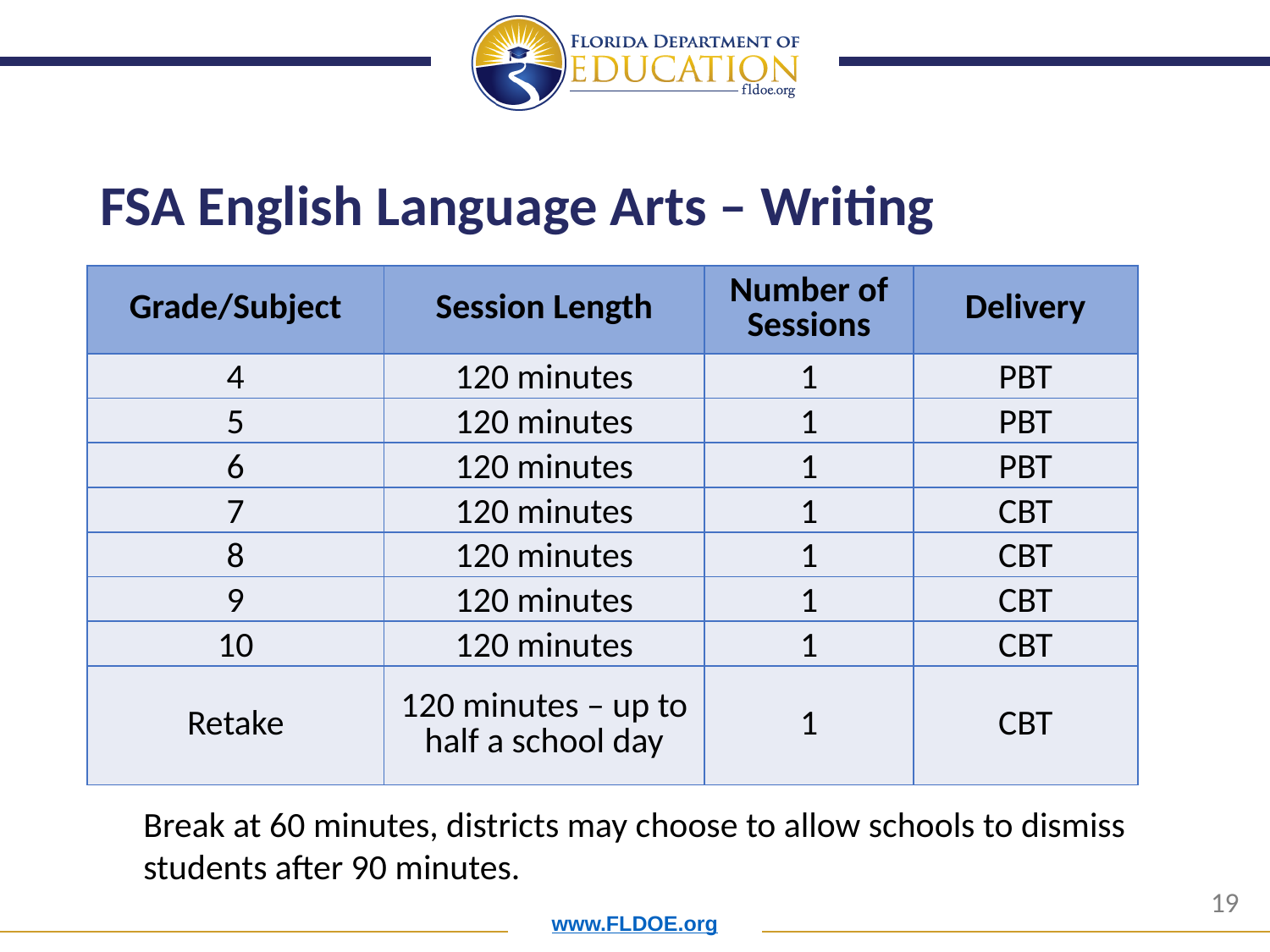

# FSA English Language Arts – Writing
| Grade/Subject | Session Length | Number of Sessions | Delivery |
| --- | --- | --- | --- |
| 4 | 120 minutes | 1 | PBT |
| 5 | 120 minutes | 1 | PBT |
| 6 | 120 minutes | 1 | PBT |
| 7 | 120 minutes | 1 | CBT |
| 8 | 120 minutes | 1 | CBT |
| 9 | 120 minutes | 1 | CBT |
| 10 | 120 minutes | 1 | CBT |
| Retake | 120 minutes – up to half a school day | 1 | CBT |
Break at 60 minutes, districts may choose to allow schools to dismiss students after 90 minutes.